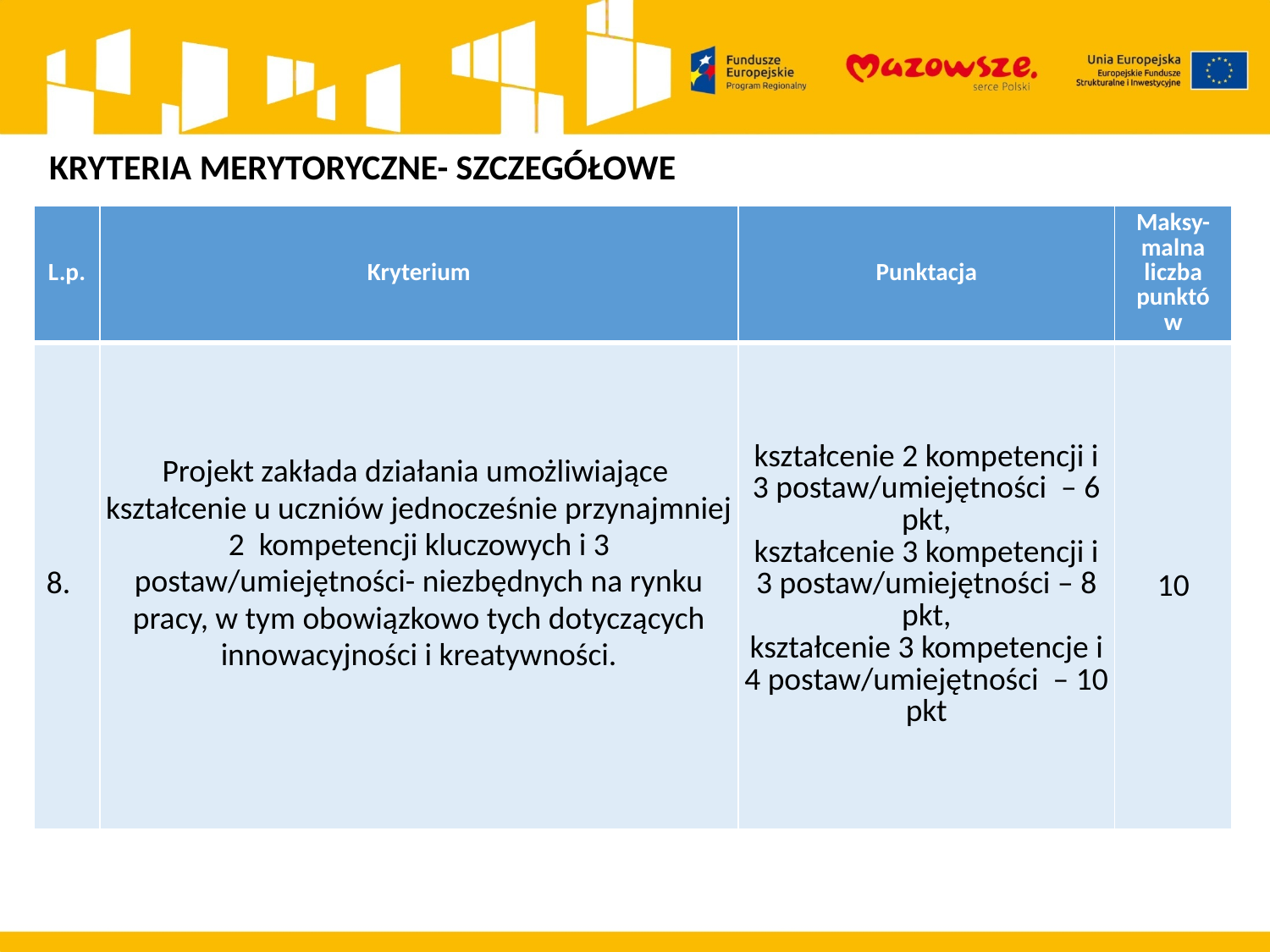

KRYTERIA MERYTORYCZNE- SZCZEGÓŁOWE
| L.p. | Kryterium | Punktacja | Maksy-malna liczba punktów |
| --- | --- | --- | --- |
| 8. | Projekt zakłada działania umożliwiające kształcenie u uczniów jednocześnie przynajmniej 2 kompetencji kluczowych i 3 postaw/umiejętności- niezbędnych na rynku pracy, w tym obowiązkowo tych dotyczących innowacyjności i kreatywności. | kształcenie 2 kompetencji i 3 postaw/umiejętności – 6 pkt, kształcenie 3 kompetencji i 3 postaw/umiejętności – 8 pkt, kształcenie 3 kompetencje i 4 postaw/umiejętności – 10 pkt | 10 |